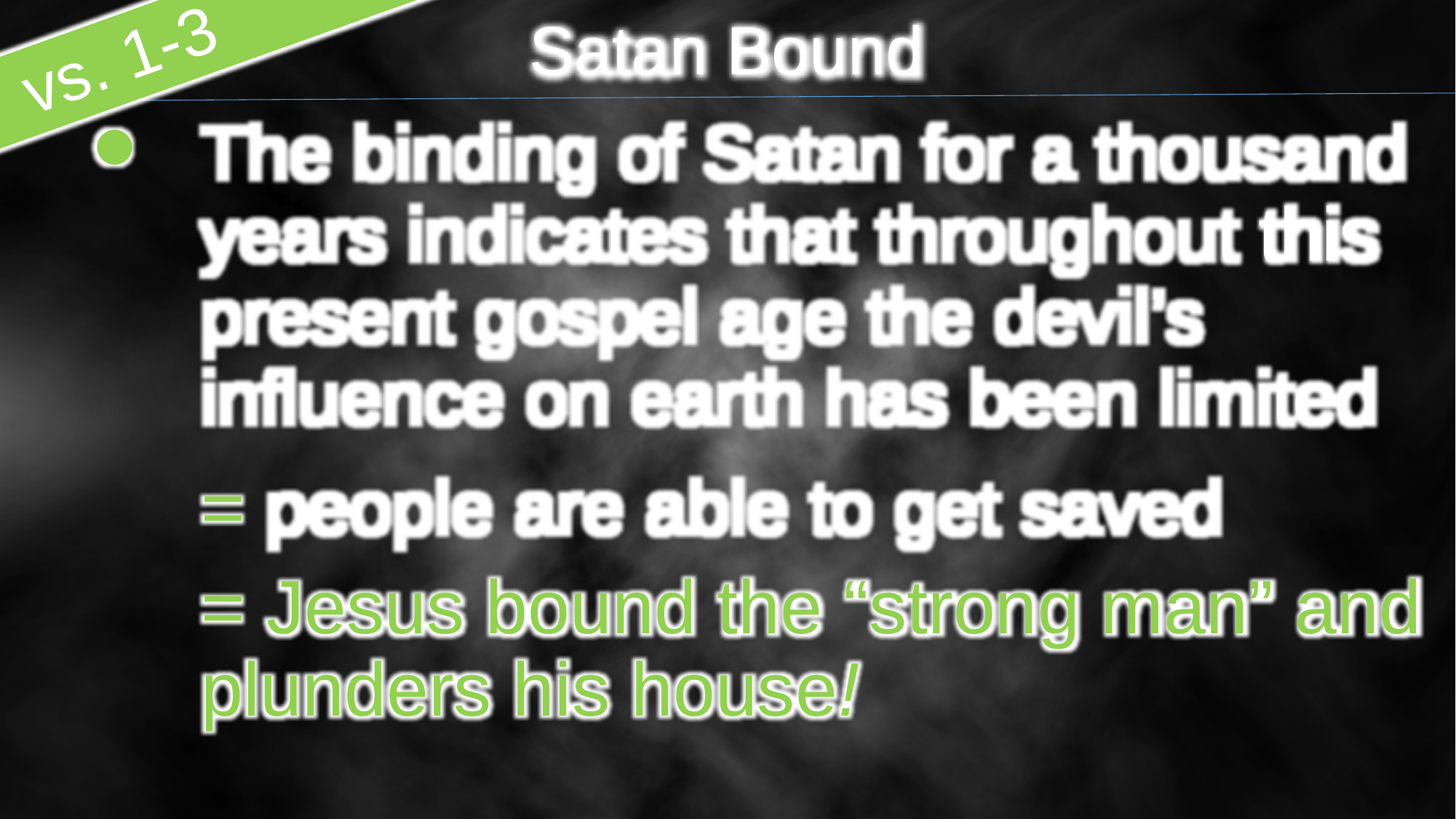

Satan Bound
  vs. 1-3
The binding of Satan for a thousand years indicates that throughout this present gospel age the devil’s influence on earth has been limited
= people are able to get saved
= Jesus bound the “strong man” and plunders his house!